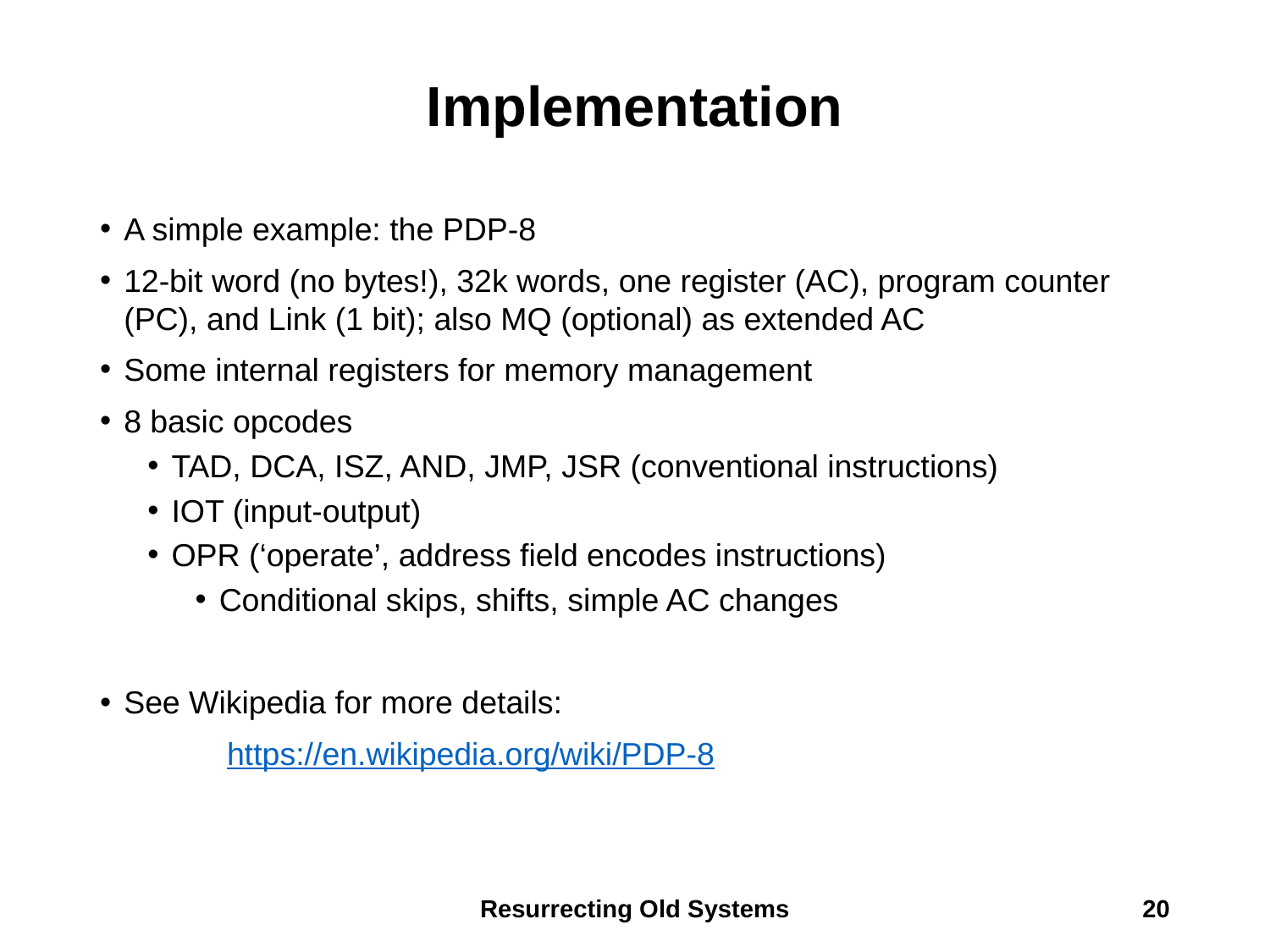

# Implementation
A simple example: the PDP-8
12-bit word (no bytes!), 32k words, one register (AC), program counter (PC), and Link (1 bit); also MQ (optional) as extended AC
Some internal registers for memory management
8 basic opcodes
TAD, DCA, ISZ, AND, JMP, JSR (conventional instructions)
IOT (input-output)
OPR (‘operate’, address field encodes instructions)
Conditional skips, shifts, simple AC changes

See Wikipedia for more details:
	https://en.wikipedia.org/wiki/PDP-8

Resurrecting Old Systems
20